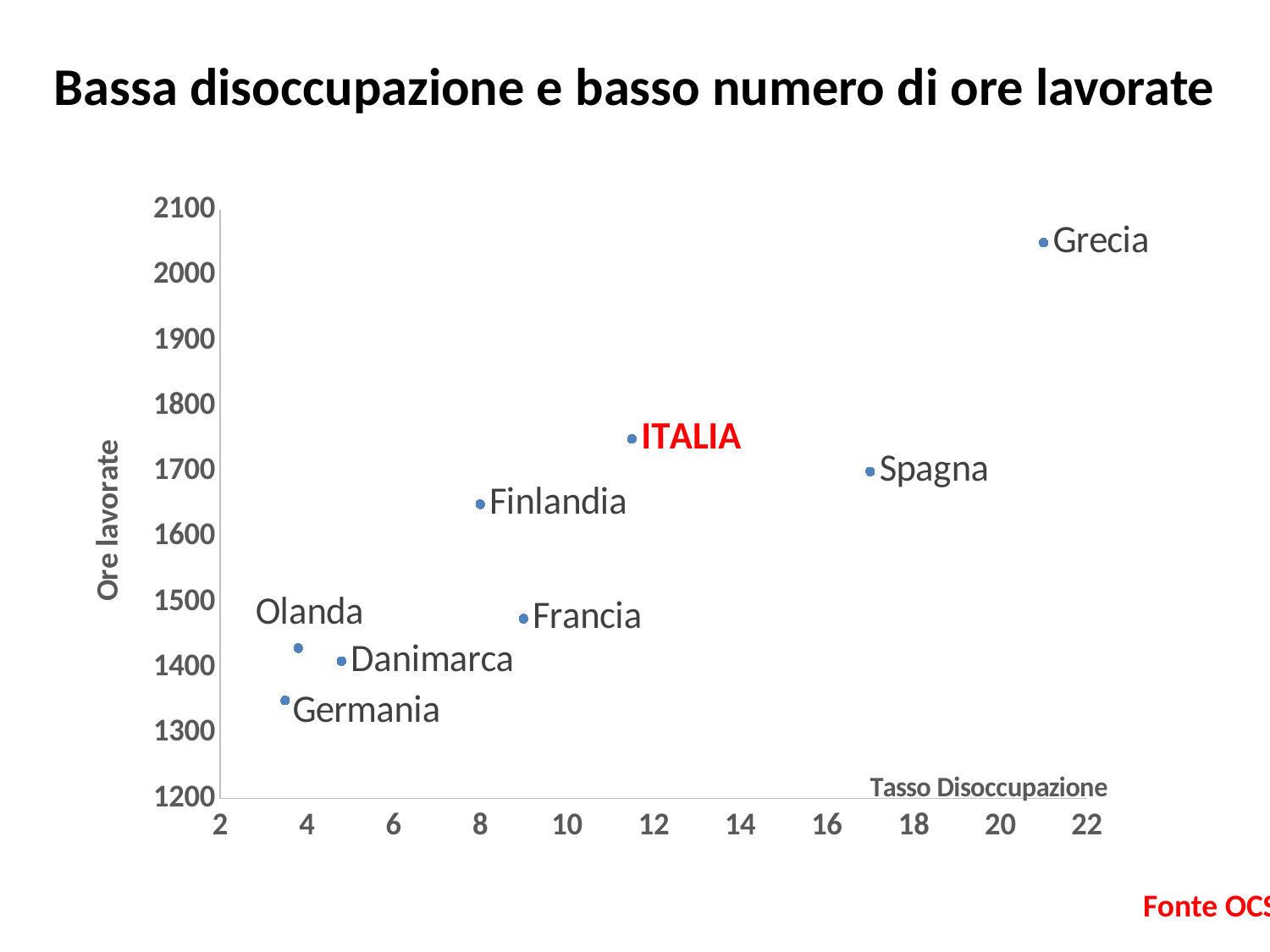

# Bassa disoccupazione e basso numero di ore lavorate

### Chart

| Category | Ore Lavorate |
|---|---|
Fonte OCSE